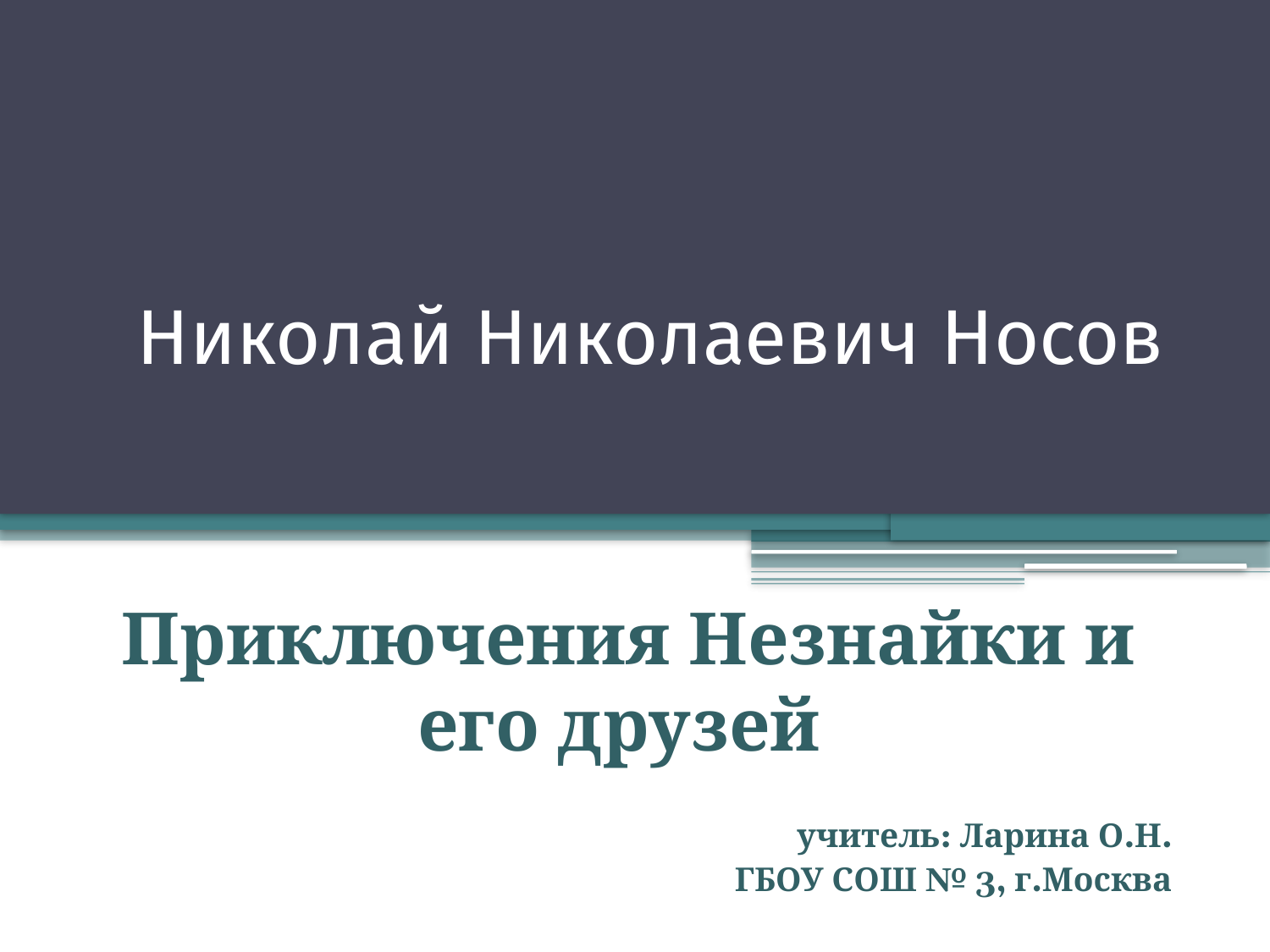

# Николай Николаевич Носов
Приключения Незнайки и его друзей

учитель: Ларина О.Н.
ГБОУ СОШ № 3, г.Москва